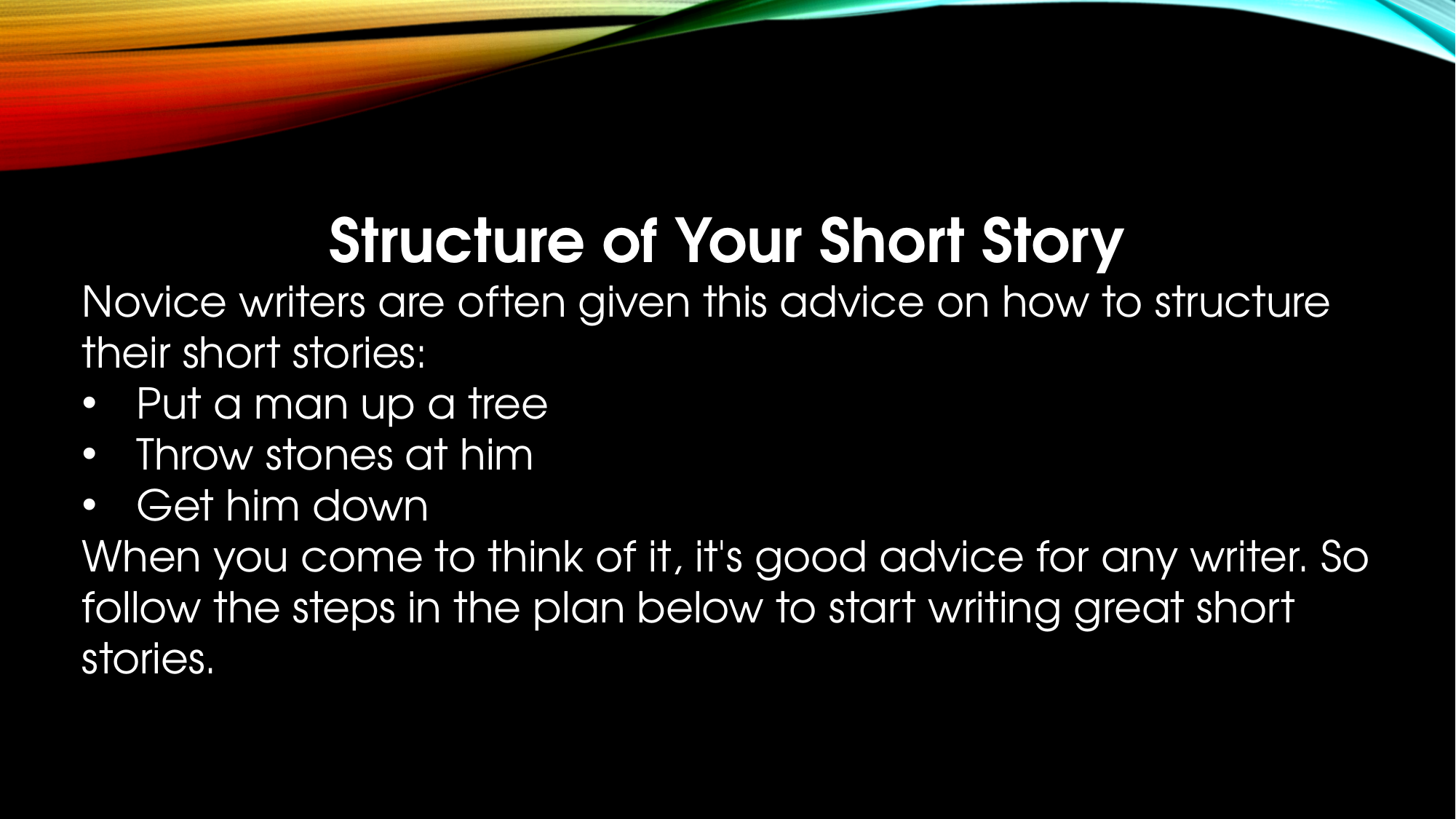

Structure of Your Short Story
Novice writers are often given this advice on how to structure their short stories:
Put a man up a tree
Throw stones at him
Get him down
When you come to think of it, it's good advice for any writer. So follow the steps in the plan below to start writing great short stories.